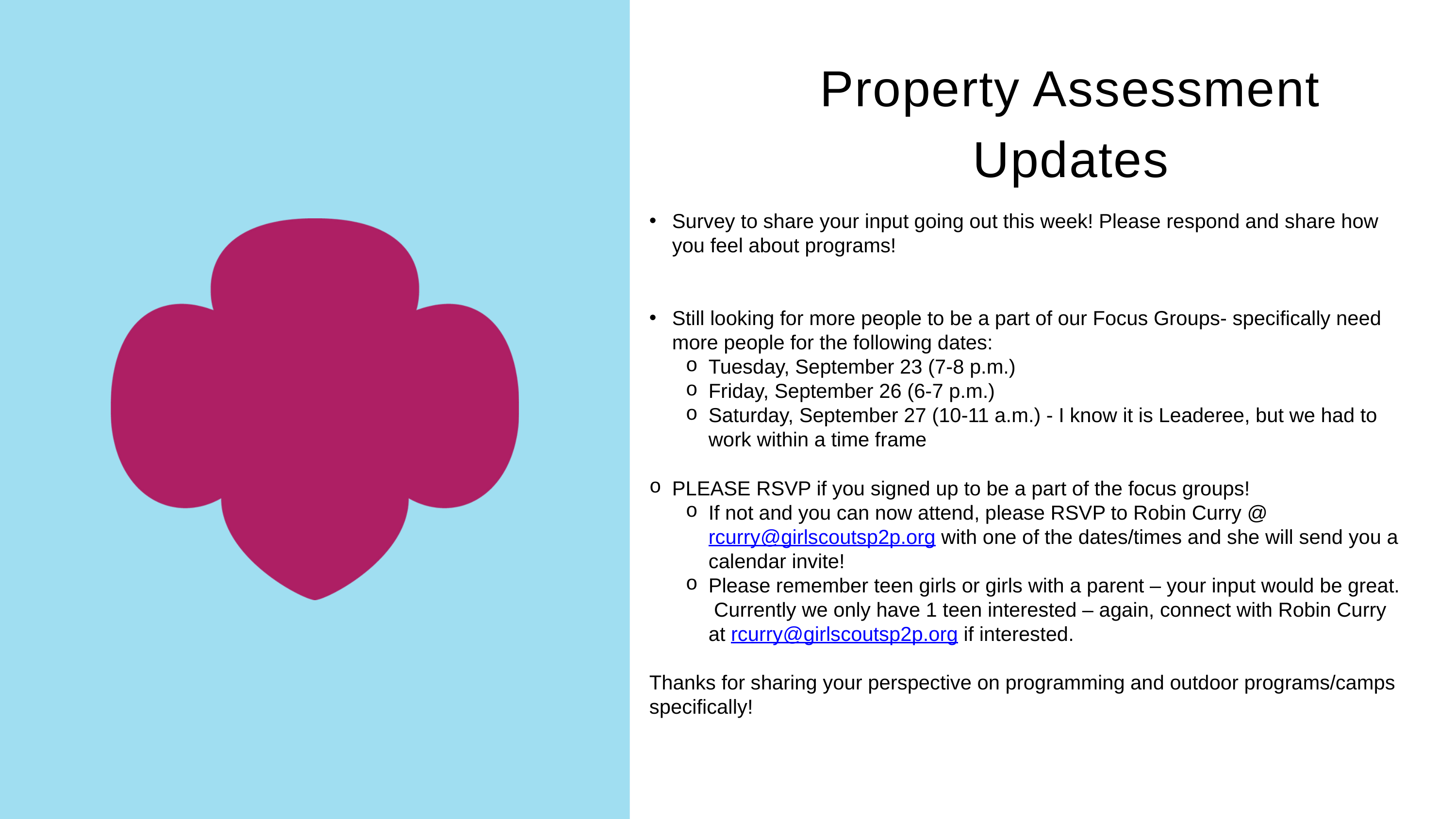

Property Assessment Updates

Survey to share your input going out this week! Please respond and share how you feel about programs!

Still looking for more people to be a part of our Focus Groups- specifically need more people for the following dates:
Tuesday, September 23 (7-8 p.m.)
Friday, September 26 (6-7 p.m.)
Saturday, September 27 (10-11 a.m.) - I know it is Leaderee, but we had to work within a time frame

PLEASE RSVP if you signed up to be a part of the focus groups!
If not and you can now attend, please RSVP to Robin Curry @ rcurry@girlscoutsp2p.org with one of the dates/times and she will send you a calendar invite!
Please remember teen girls or girls with a parent – your input would be great.  Currently we only have 1 teen interested – again, connect with Robin Curry at rcurry@girlscoutsp2p.org if interested.
Thanks for sharing your perspective on programming and outdoor programs/camps specifically!